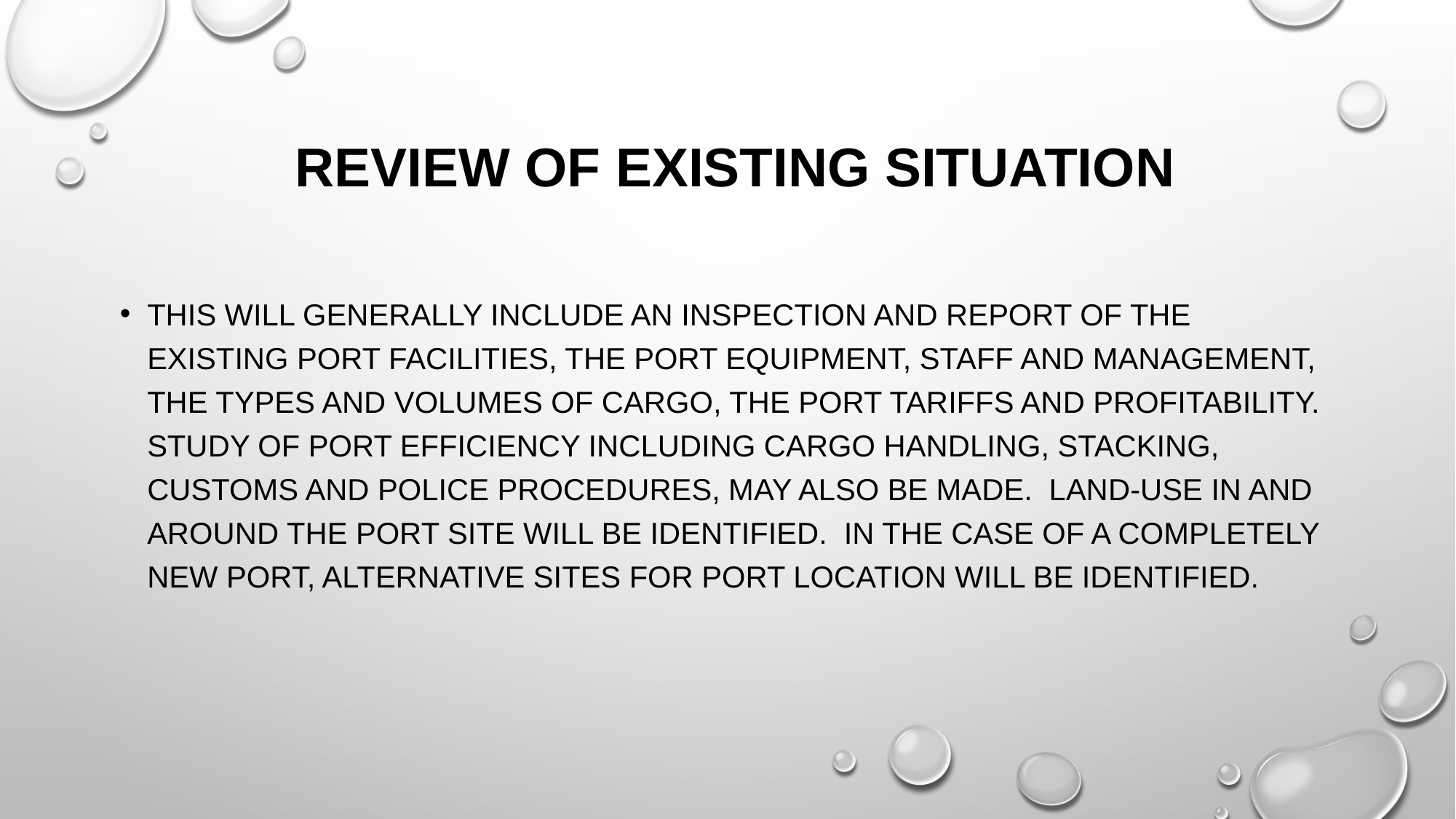

# Review of Existing Situation
This will generally include an inspection and report of the existing port facilities, the port equipment, staff and management, the types and volumes of cargo, the port tariffs and profitability.  Study of port efficiency including cargo handling, stacking, customs and police procedures, may also be made.  Land-use in and around the port site will be identified.  In the case of a completely new port, alternative sites for port location will be identified.